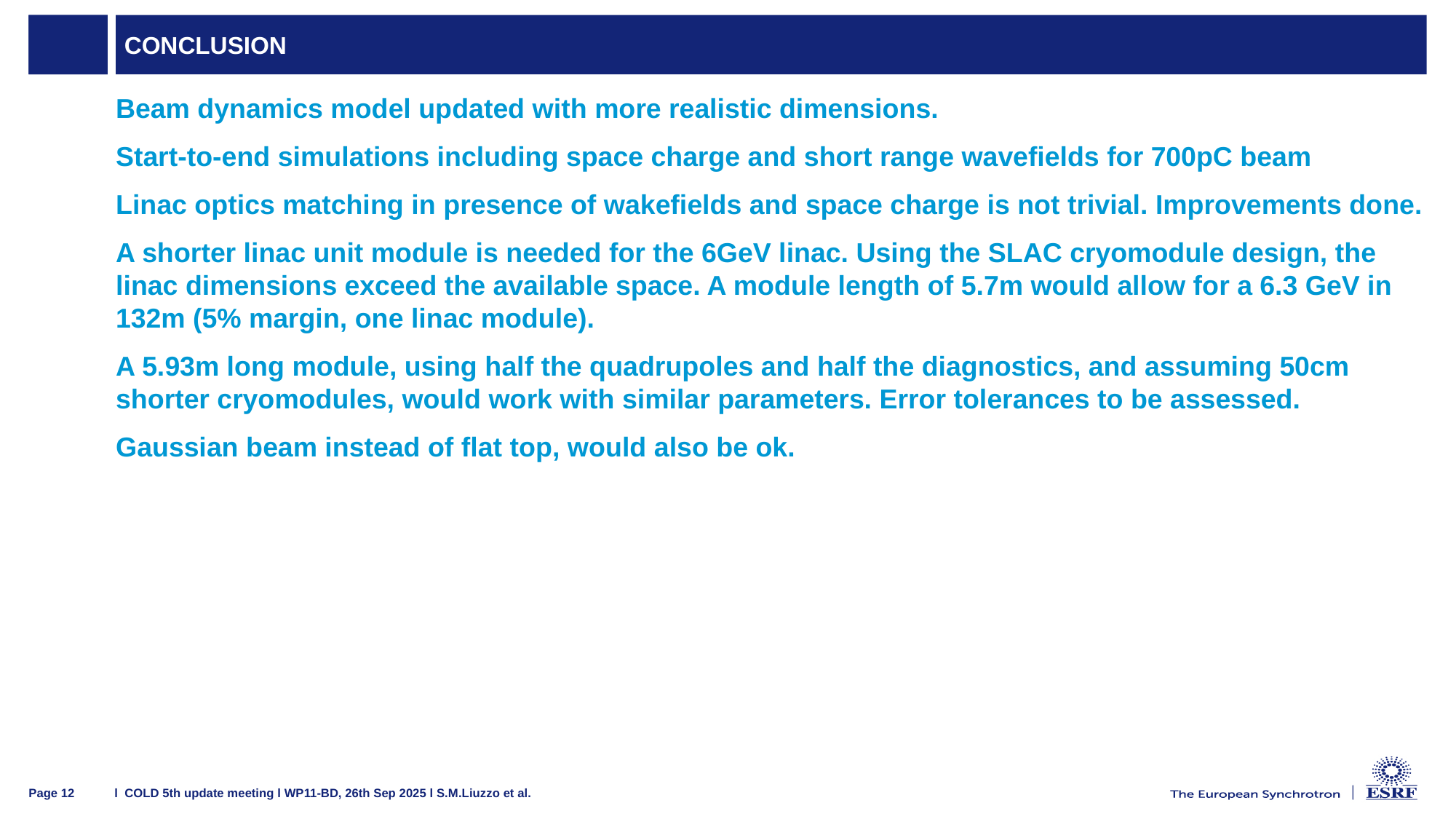

# CONCLUSION
Beam dynamics model updated with more realistic dimensions.
Start-to-end simulations including space charge and short range wavefields for 700pC beam
Linac optics matching in presence of wakefields and space charge is not trivial. Improvements done.
A shorter linac unit module is needed for the 6GeV linac. Using the SLAC cryomodule design, the linac dimensions exceed the available space. A module length of 5.7m would allow for a 6.3 GeV in 132m (5% margin, one linac module).
A 5.93m long module, using half the quadrupoles and half the diagnostics, and assuming 50cm shorter cryomodules, would work with similar parameters. Error tolerances to be assessed.
Gaussian beam instead of flat top, would also be ok.

l  COLD 5th update meeting l WP11-BD, 26th Sep 2025 l S.M.Liuzzo et al.
Page 12